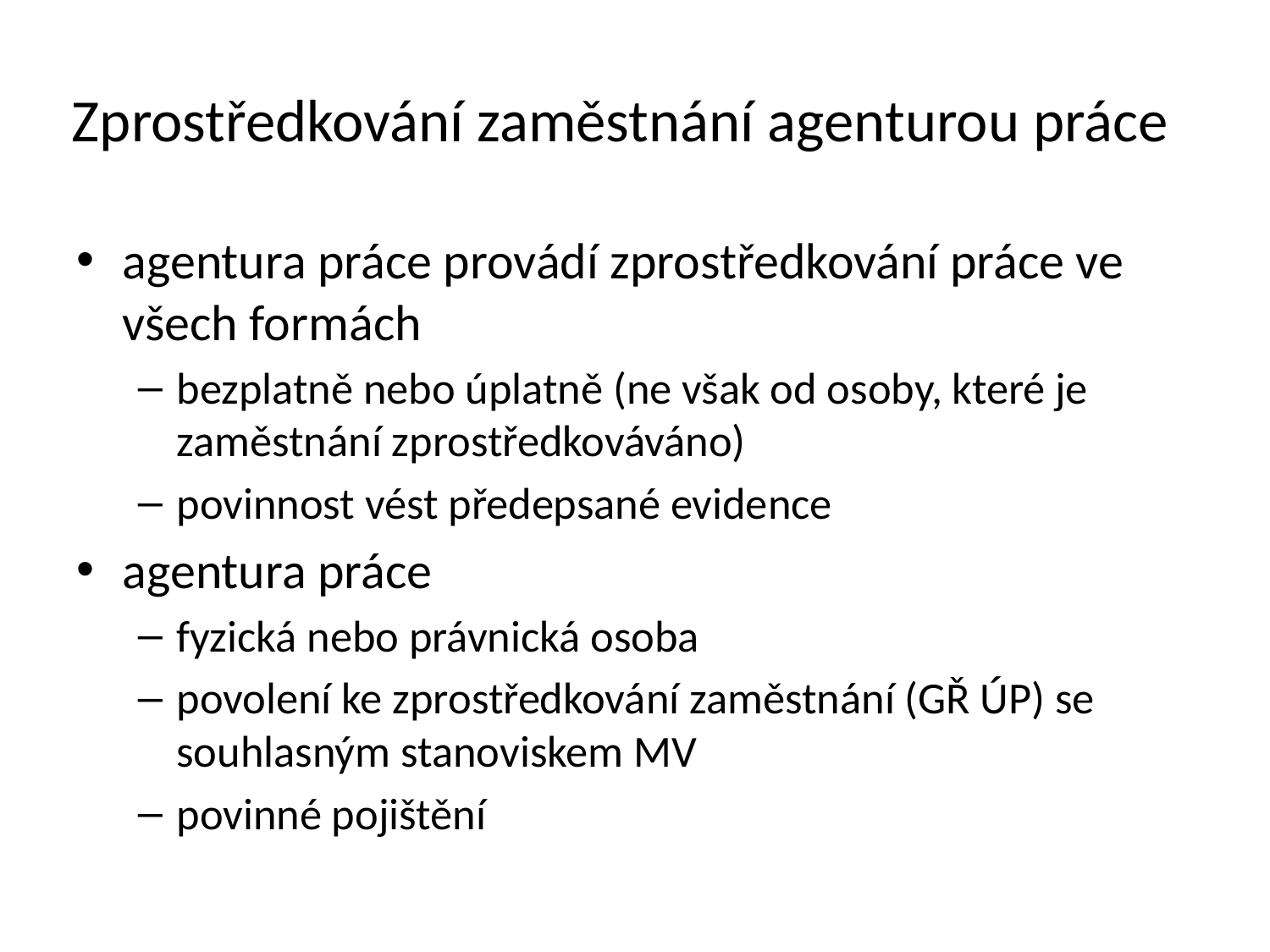

# Zprostředkování zaměstnání agenturou práce
agentura práce provádí zprostředkování práce ve všech formách
bezplatně nebo úplatně (ne však od osoby, které je zaměstnání zprostředkováváno)
povinnost vést předepsané evidence
agentura práce
fyzická nebo právnická osoba
povolení ke zprostředkování zaměstnání (GŘ ÚP) se souhlasným stanoviskem MV
povinné pojištění